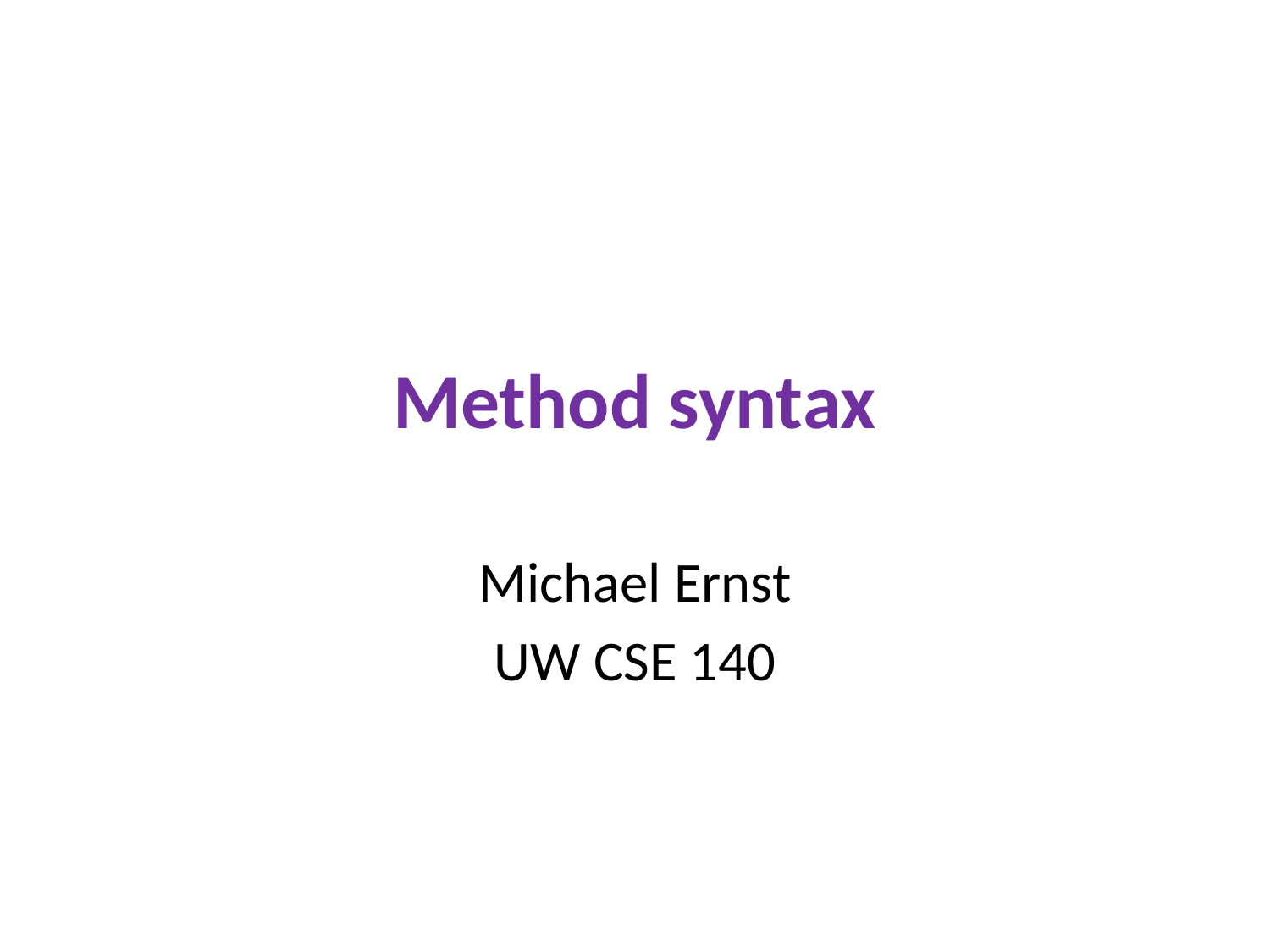

# Method syntax
Michael Ernst
UW CSE 140